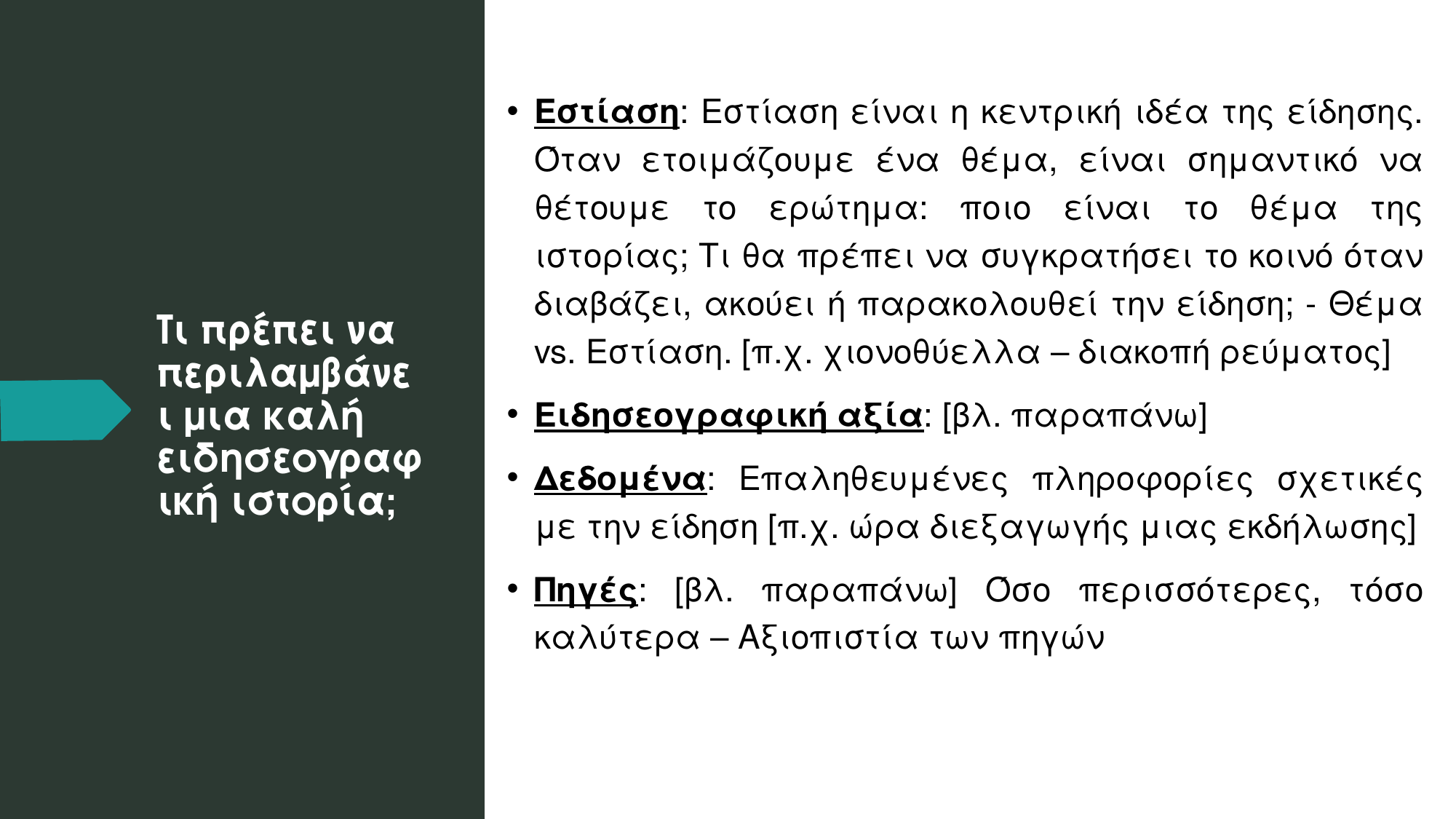

Εστίαση: Εστίαση είναι η κεντρική ιδέα της είδησης. Όταν ετοιμάζουμε ένα θέμα, είναι σημαντικό να θέτουμε το ερώτημα: ποιο είναι το θέμα της ιστορίας; Τι θα πρέπει να συγκρατήσει το κοινό όταν διαβάζει, ακούει ή παρακολουθεί την είδηση; - Θέμα vs. Εστίαση. [π.χ. χιονοθύελλα – διακοπή ρεύματος]
Ειδησεογραφική αξία: [βλ. παραπάνω]
Δεδομένα: Επαληθευμένες πληροφορίες σχετικές με την είδηση [π.χ. ώρα διεξαγωγής μιας εκδήλωσης]
Πηγές: [βλ. παραπάνω] Όσο περισσότερες, τόσο καλύτερα – Αξιοπιστία των πηγών

# Τι πρέπει να περιλαμβάνει μια καλή ειδησεογραφική ιστορία;